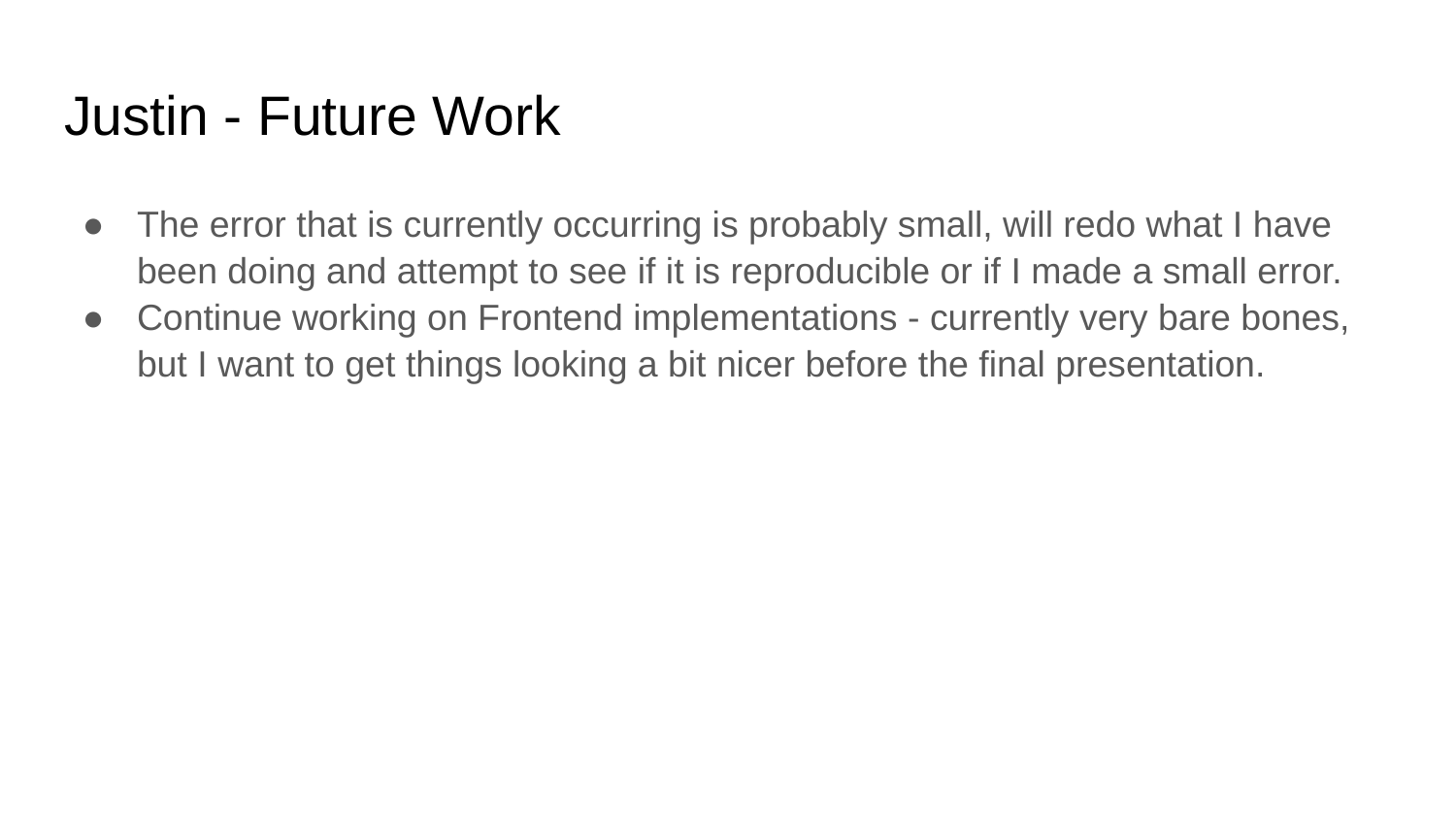

# Justin - Future Work
The error that is currently occurring is probably small, will redo what I have been doing and attempt to see if it is reproducible or if I made a small error.
Continue working on Frontend implementations - currently very bare bones, but I want to get things looking a bit nicer before the final presentation.